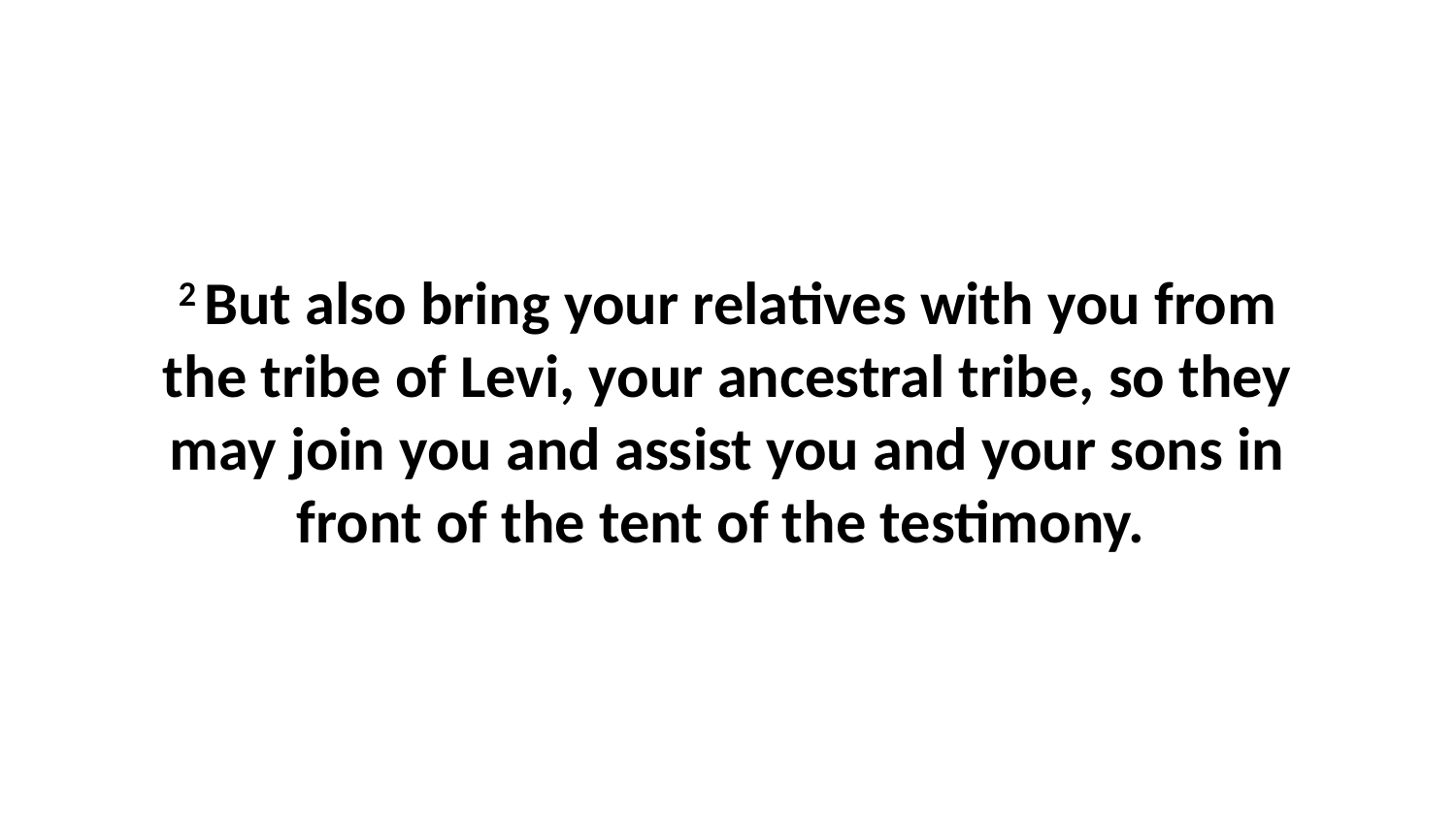

2 But also bring your relatives with you from the tribe of Levi, your ancestral tribe, so they may join you and assist you and your sons in front of the tent of the testimony.